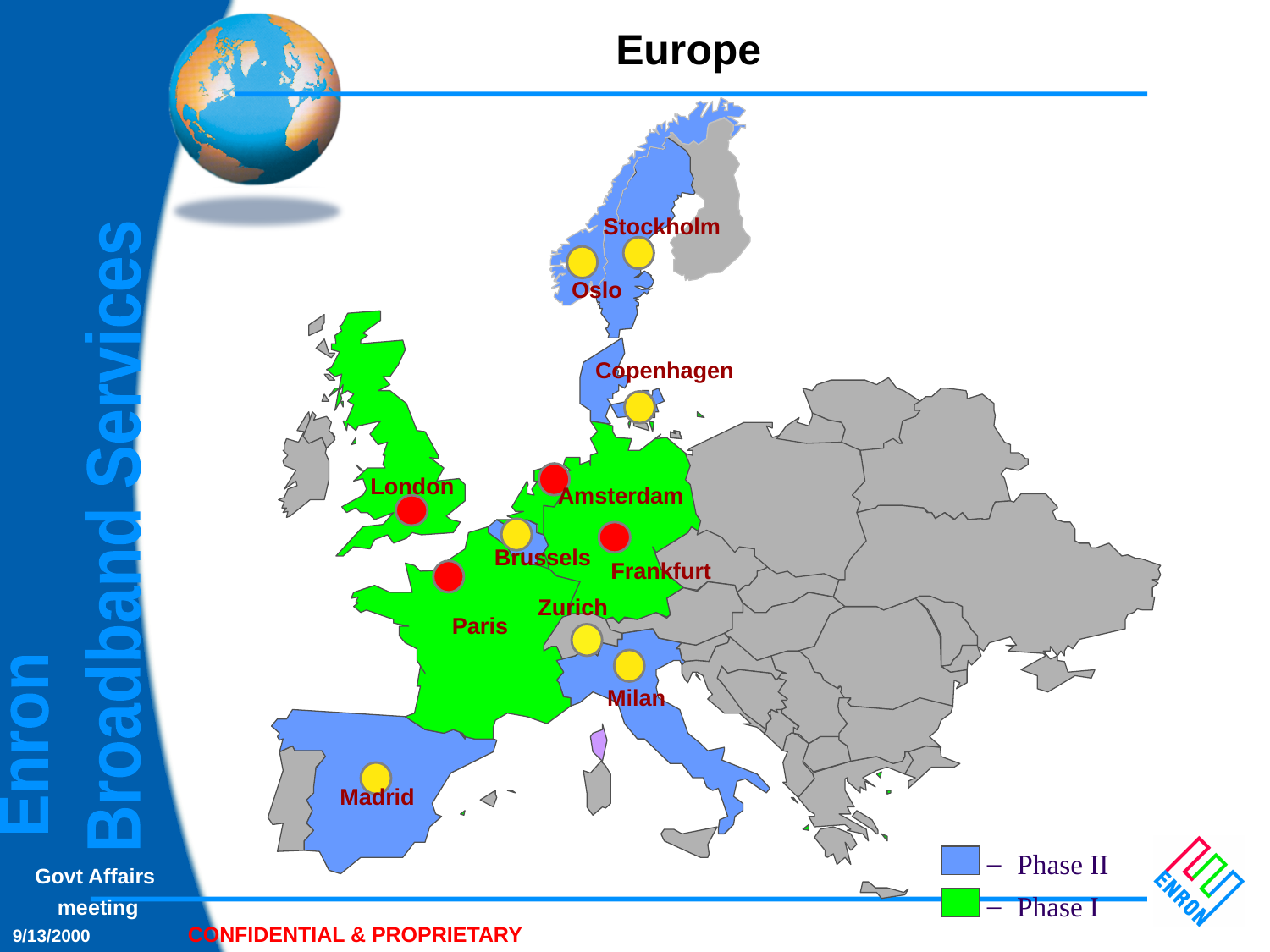

# Europe

Stockholm

Oslo

Copenhagen

London

Amsterdam

Brussels

Frankfurt

Zurich

Paris

Milan

Madrid

Phase II

Phase I